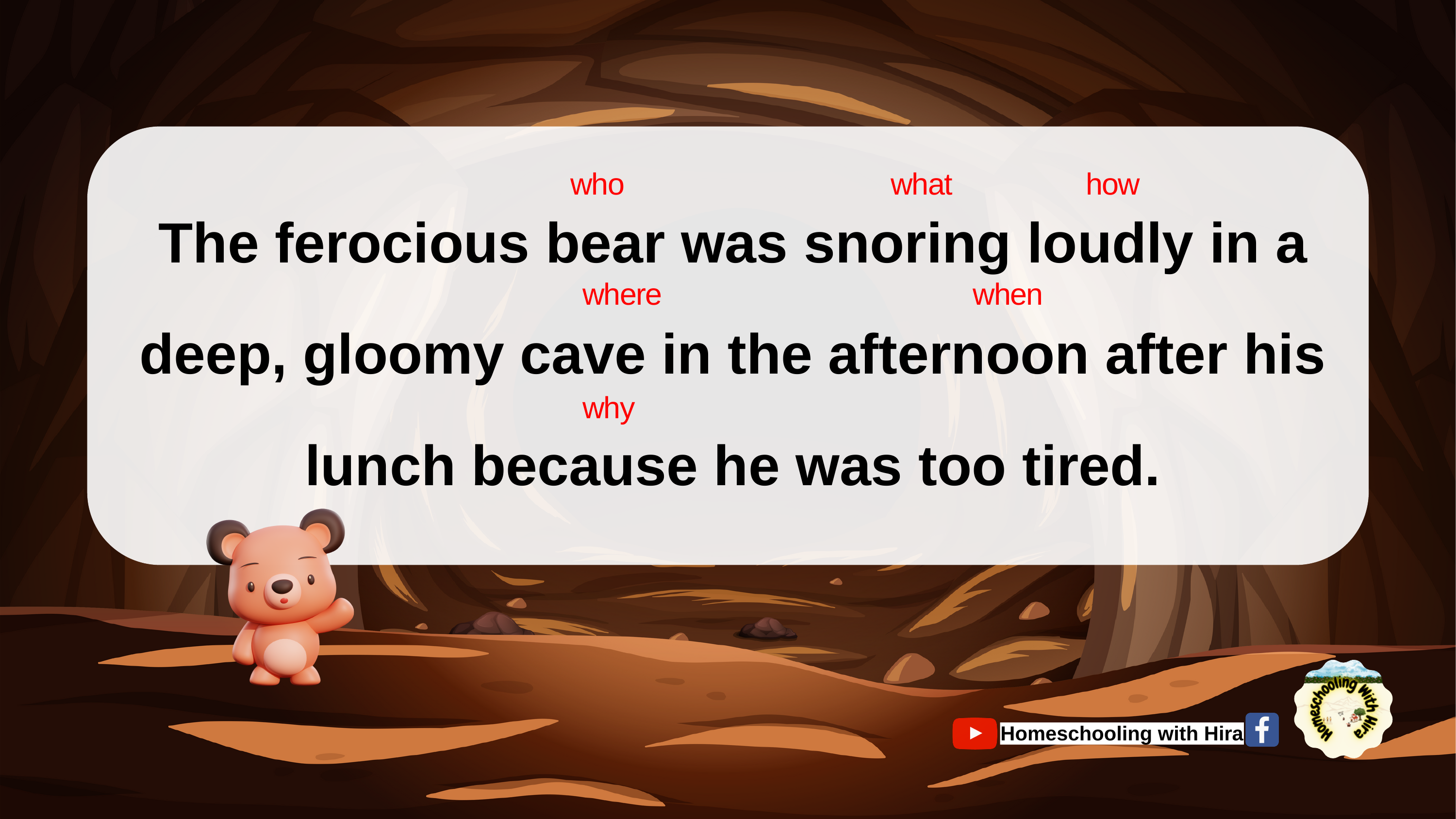

The ferocious bear was snoring loudly in a deep, gloomy cave in the afternoon after his lunch because he was too tired.
who
what
how
where
when
why